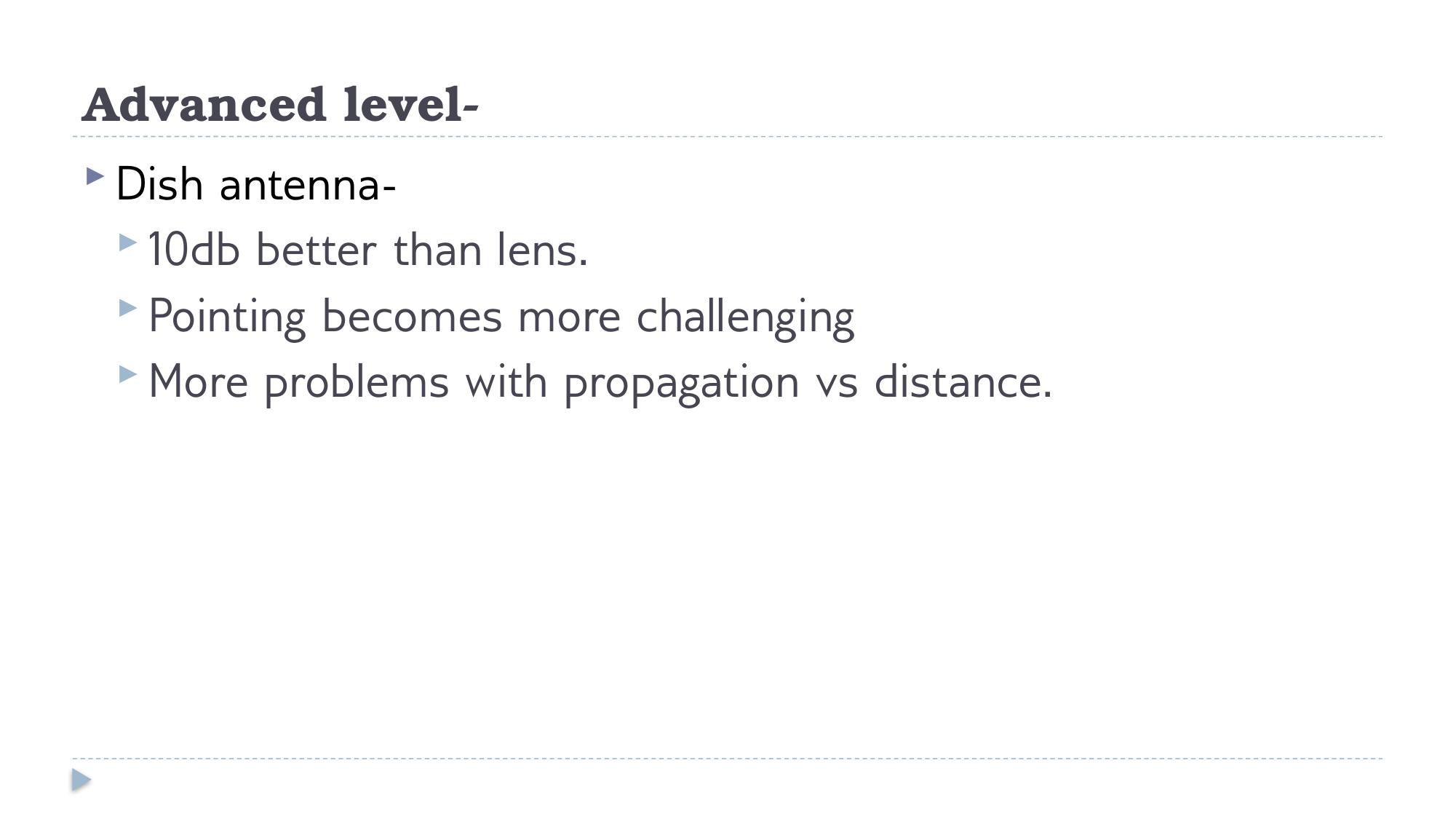

# Advanced level-
Dish antenna-
10db better than lens.
Pointing becomes more challenging
More problems with propagation vs distance.